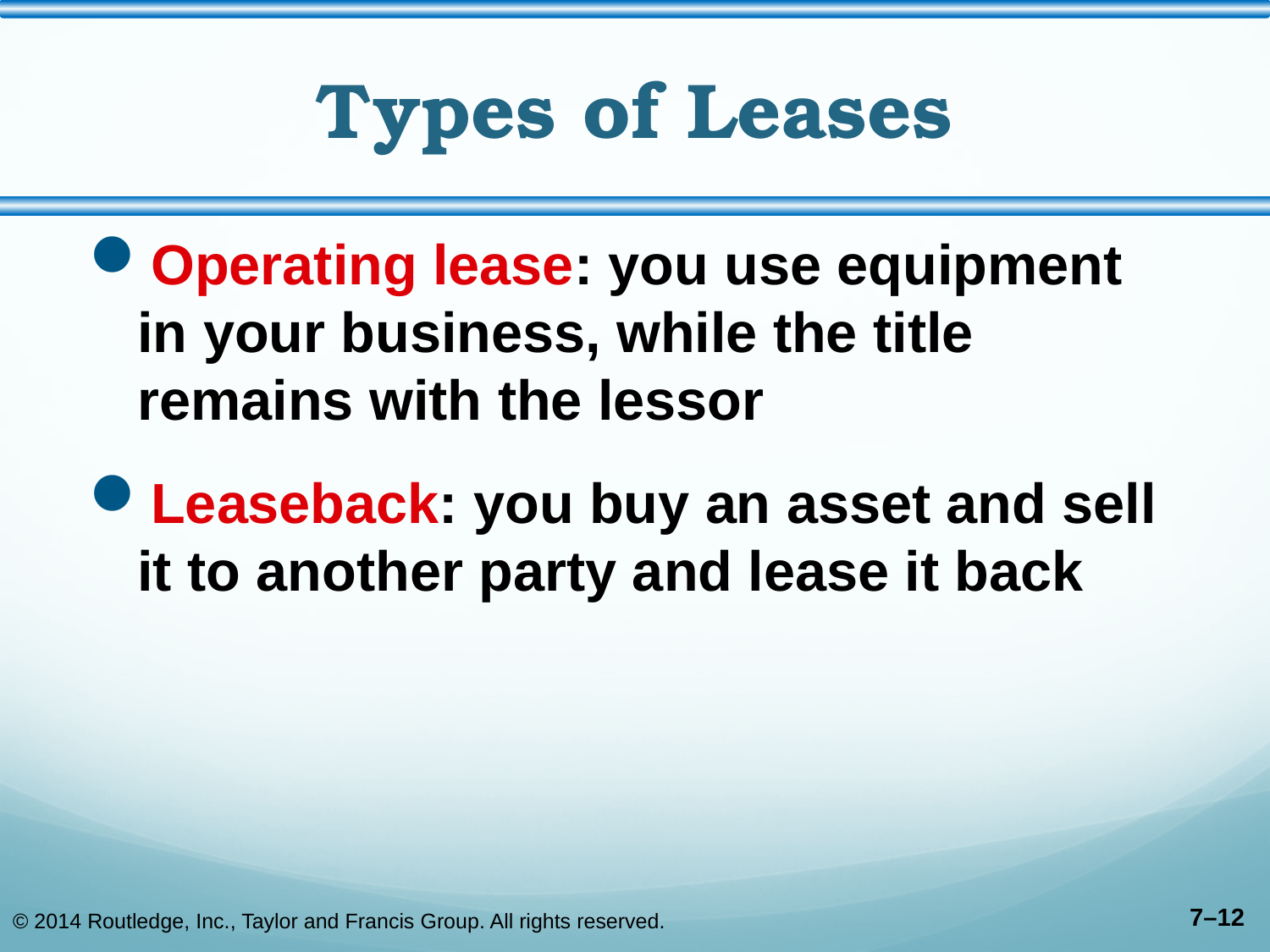

# Types of Leases
Operating lease: you use equipment in your business, while the title remains with the lessor
Leaseback: you buy an asset and sell it to another party and lease it back
© 2014 Routledge, Inc., Taylor and Francis Group. All rights reserved.
7–12